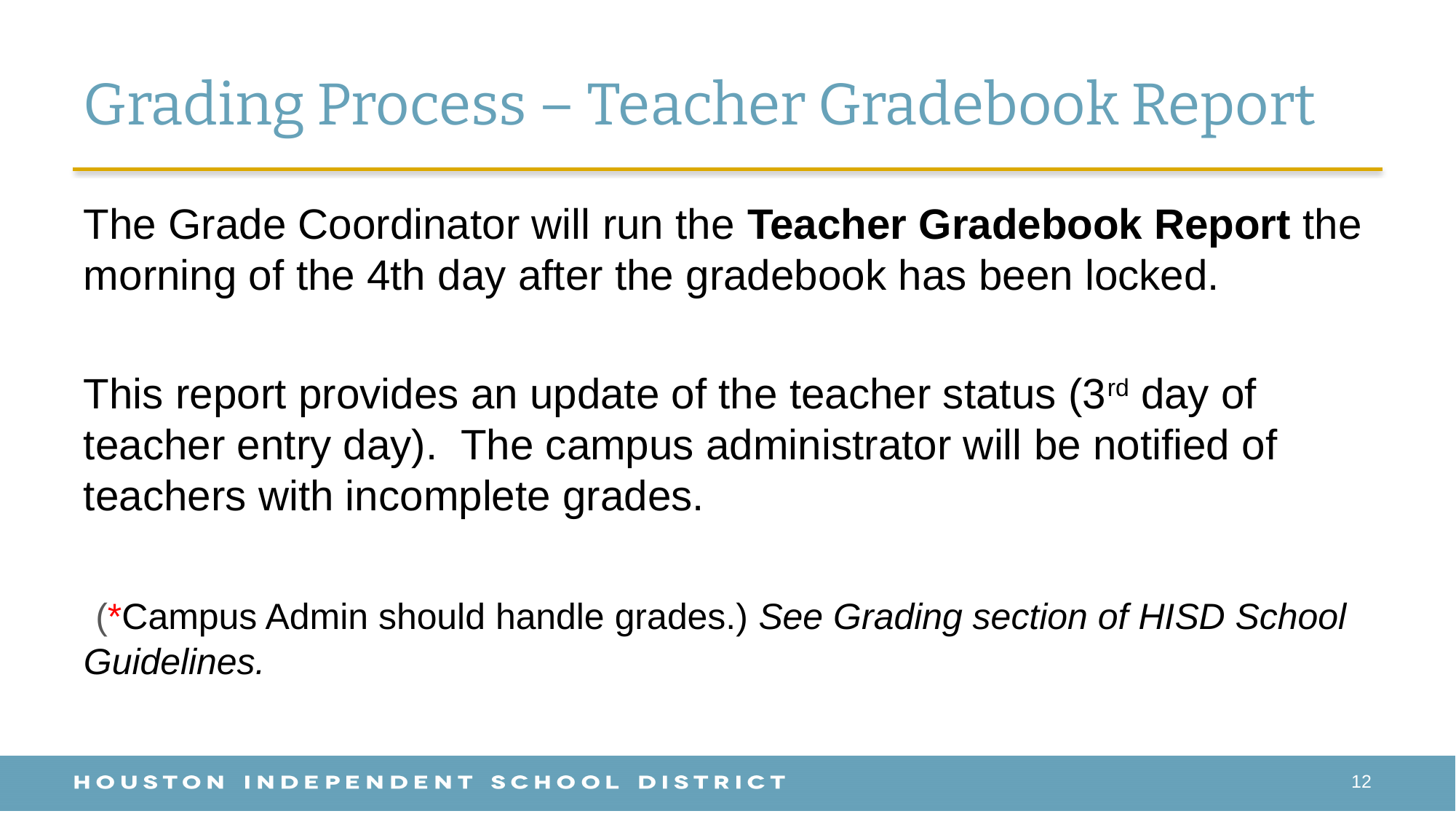

# Grading Process – Teacher Gradebook Report
The Grade Coordinator will run the Teacher Gradebook Report the morning of the 4th day after the gradebook has been locked.

This report provides an update of the teacher status (3rd day of teacher entry day).  The campus administrator will be notified of teachers with incomplete grades.

 (*Campus Admin should handle grades.) See Grading section of HISD School Guidelines.

12